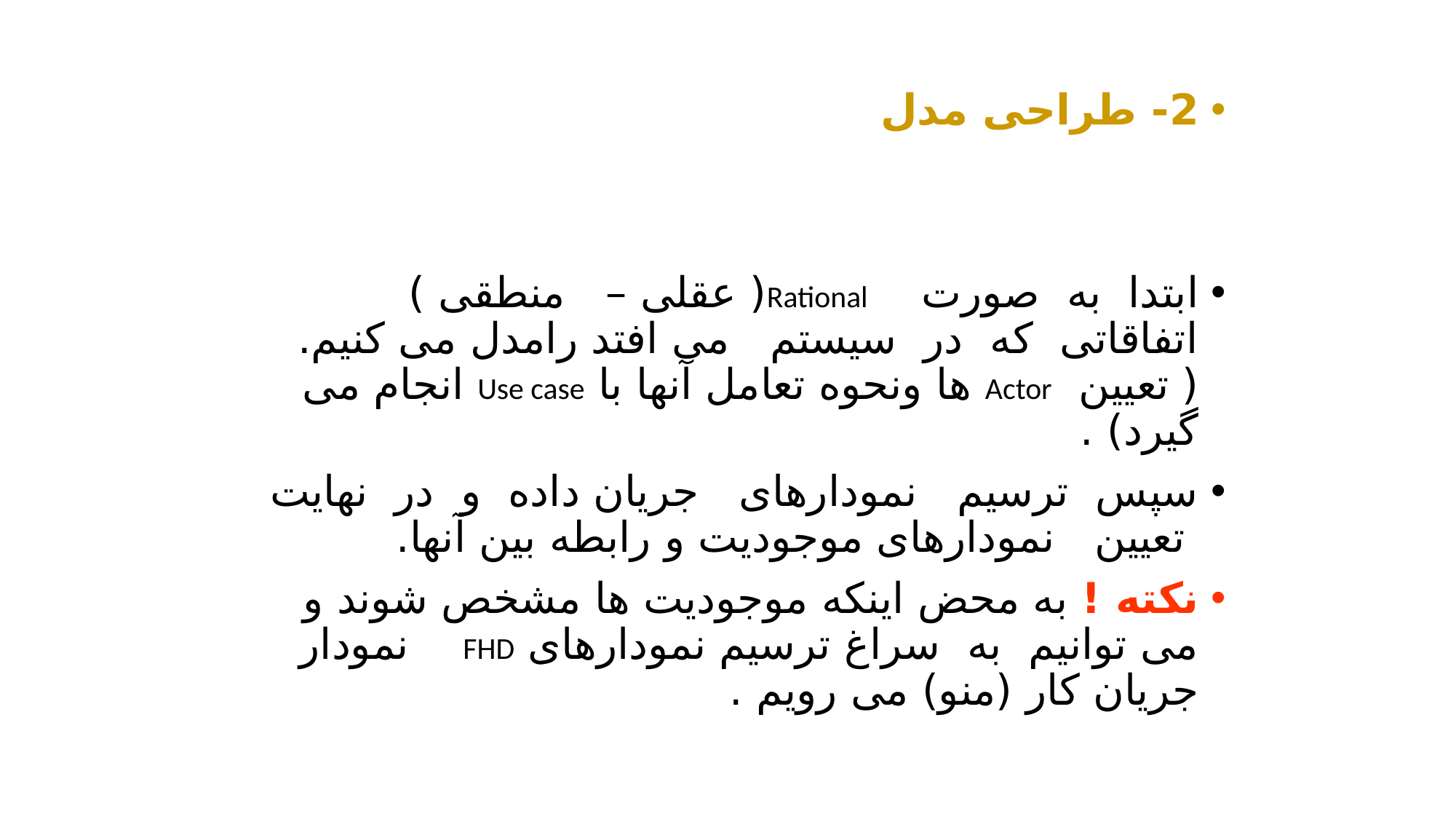

2- طراحی مدل

ابتدا  به  صورت    Rational( عقلی –   منطقی )  اتفاقاتی  که  در  سیستم   می افتد رامدل می کنیم.( تعیین  Actor ها ونحوه تعامل آنها با Use case انجام می گیرد) .
سپس  ترسیم   نمودارهای   جریان داده  و  در  نهایت  تعیین   نمودارهای موجودیت و رابطه بین آنها.
نکته ! به محض اینکه موجودیت ها مشخص شوند و می توانیم  به  سراغ ترسیم نمودارهای FHD    نمودار جریان کار (منو) می رویم .